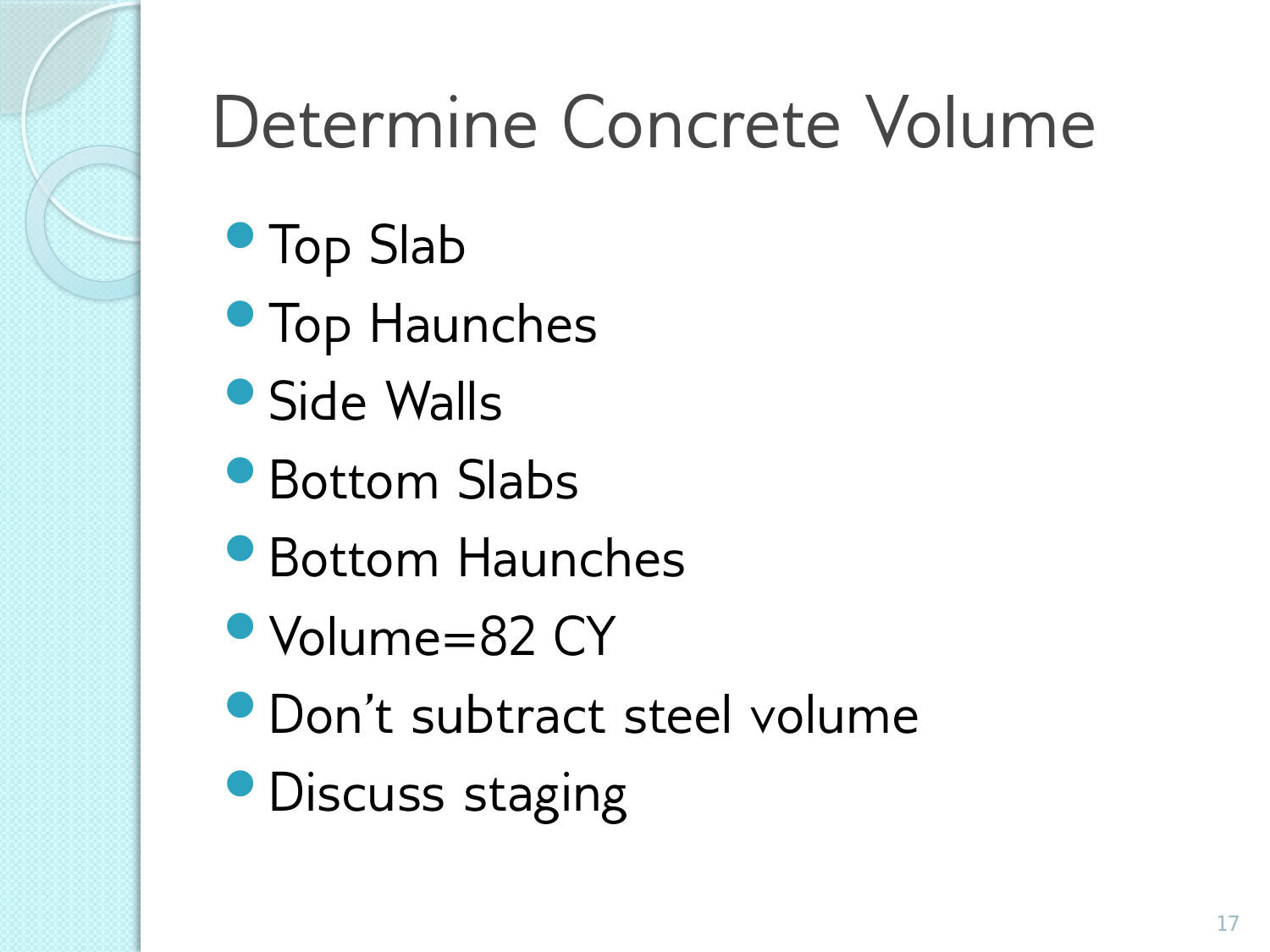

# Determine Concrete Volume
Top Slab
Top Haunches
Side Walls
Bottom Slabs
Bottom Haunches
Volume=82 CY
Don’t subtract steel volume
Discuss staging
17